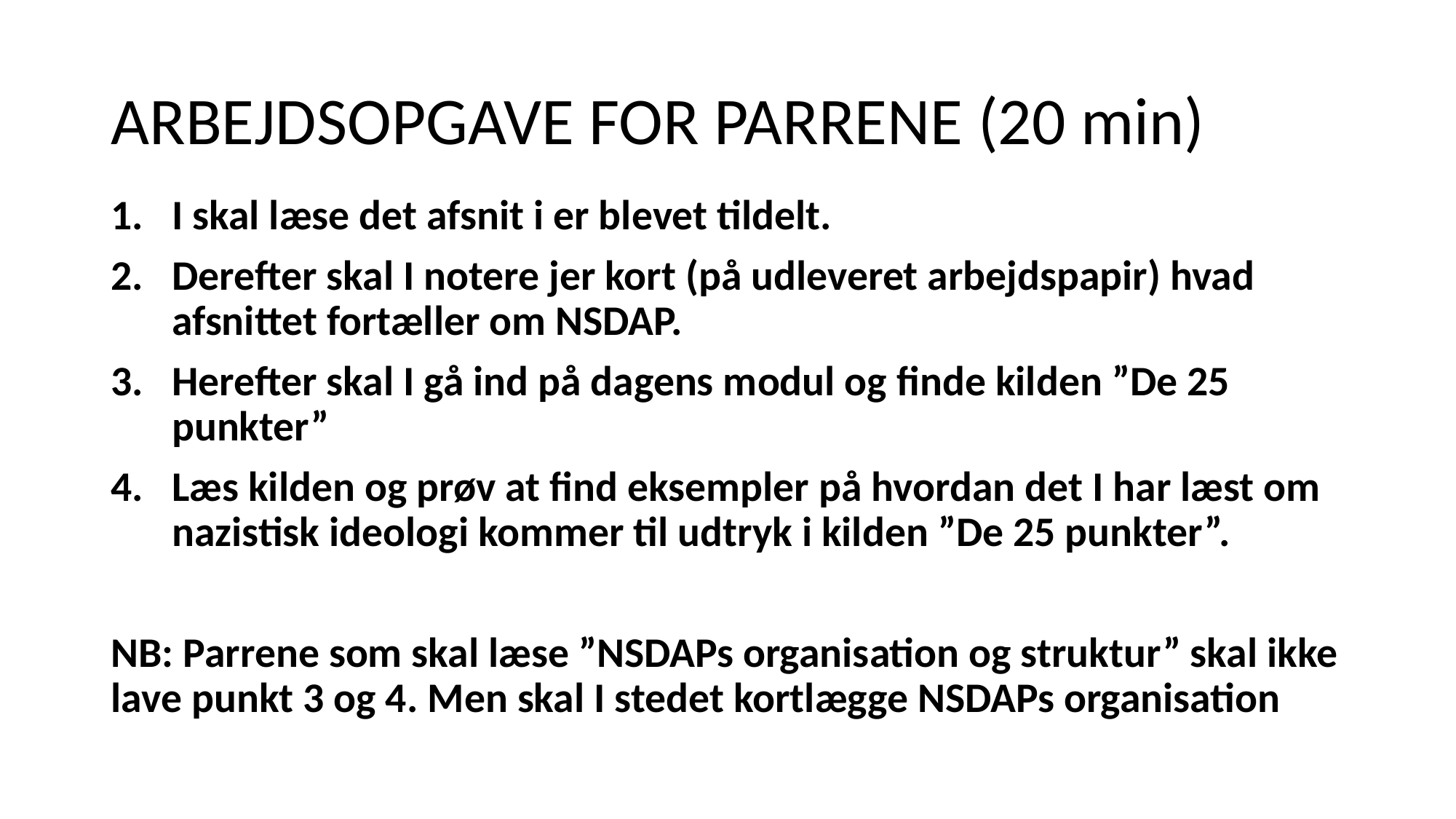

# ARBEJDSOPGAVE FOR PARRENE (20 min)
I skal læse det afsnit i er blevet tildelt.
Derefter skal I notere jer kort (på udleveret arbejdspapir) hvad afsnittet fortæller om NSDAP.
Herefter skal I gå ind på dagens modul og finde kilden ”De 25 punkter”
Læs kilden og prøv at find eksempler på hvordan det I har læst om nazistisk ideologi kommer til udtryk i kilden ”De 25 punkter”.

NB: Parrene som skal læse ”NSDAPs organisation og struktur” skal ikke lave punkt 3 og 4. Men skal I stedet kortlægge NSDAPs organisation